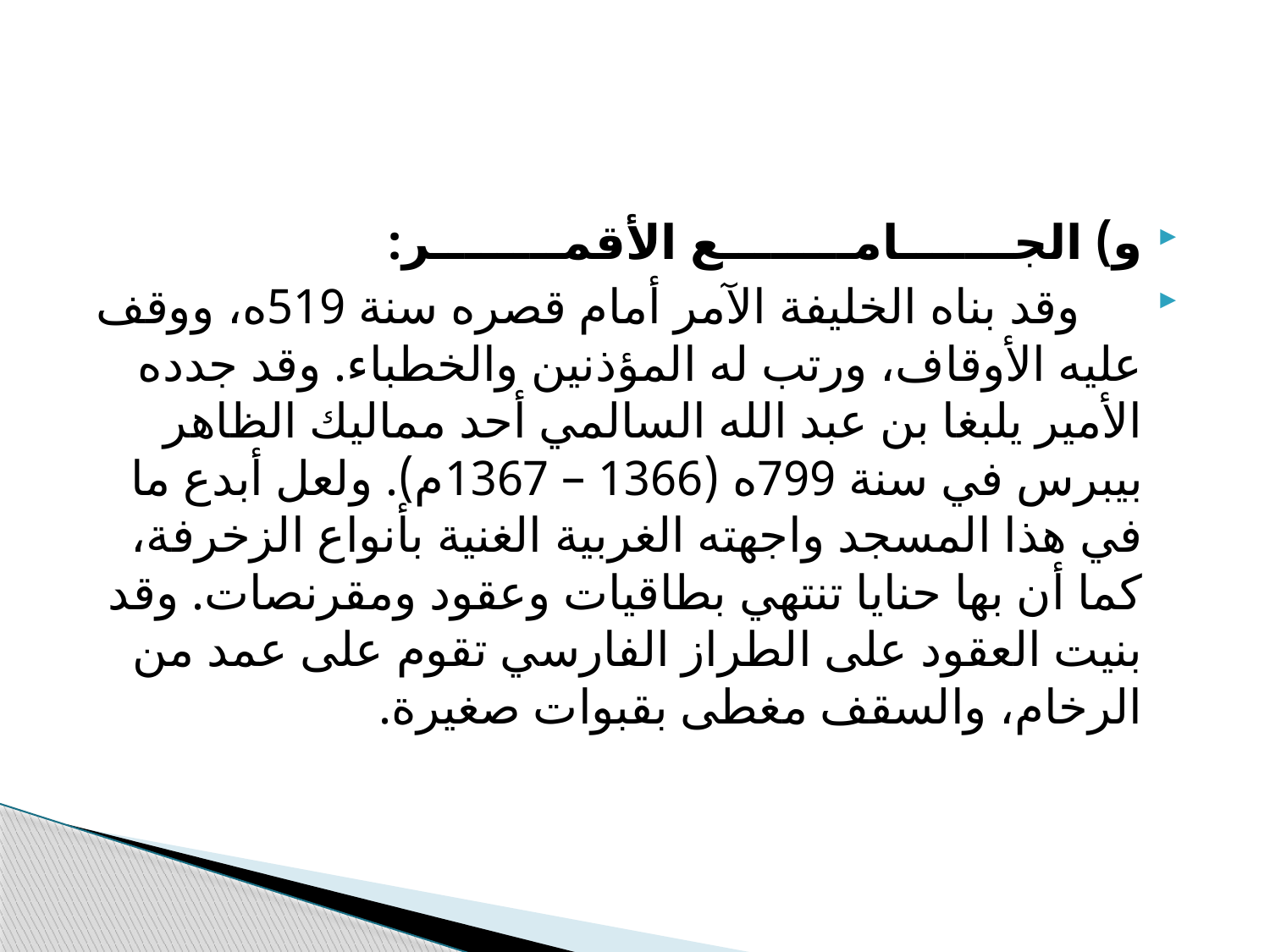

#
و) الجـــــــامــــــــع الأقمــــــــر:
     وقد بناه الخليفة الآمر أمام قصره سنة 519ه، ووقف عليه الأوقاف، ورتب له المؤذنين والخطباء. وقد جدده الأمير يلبغا بن عبد الله السالمي أحد مماليك الظاهر بيبرس في سنة 799ه (1366 – 1367م). ولعل أبدع ما في هذا المسجد واجهته الغربية الغنية بأنواع الزخرفة، كما أن بها حنايا تنتهي بطاقيات وعقود ومقرنصات. وقد بنيت العقود على الطراز الفارسي تقوم على عمد من الرخام، والسقف مغطى بقبوات صغيرة.